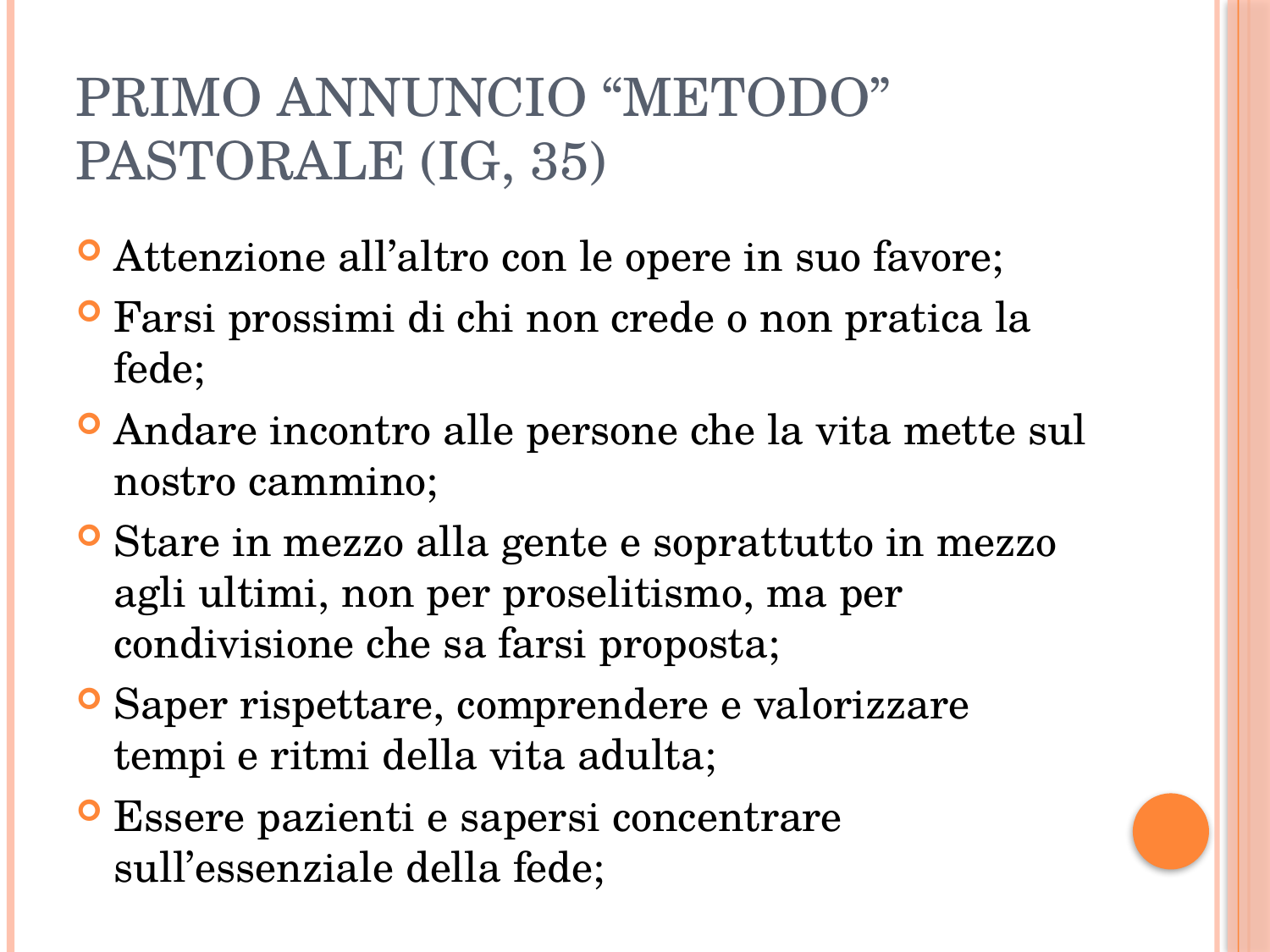

# Primo annuncio “metodo” pastorale (IG, 35)
Attenzione all’altro con le opere in suo favore;
Farsi prossimi di chi non crede o non pratica la fede;
Andare incontro alle persone che la vita mette sul nostro cammino;
Stare in mezzo alla gente e soprattutto in mezzo agli ultimi, non per proselitismo, ma per condivisione che sa farsi proposta;
Saper rispettare, comprendere e valorizzare tempi e ritmi della vita adulta;
Essere pazienti e sapersi concentrare sull’essenziale della fede;